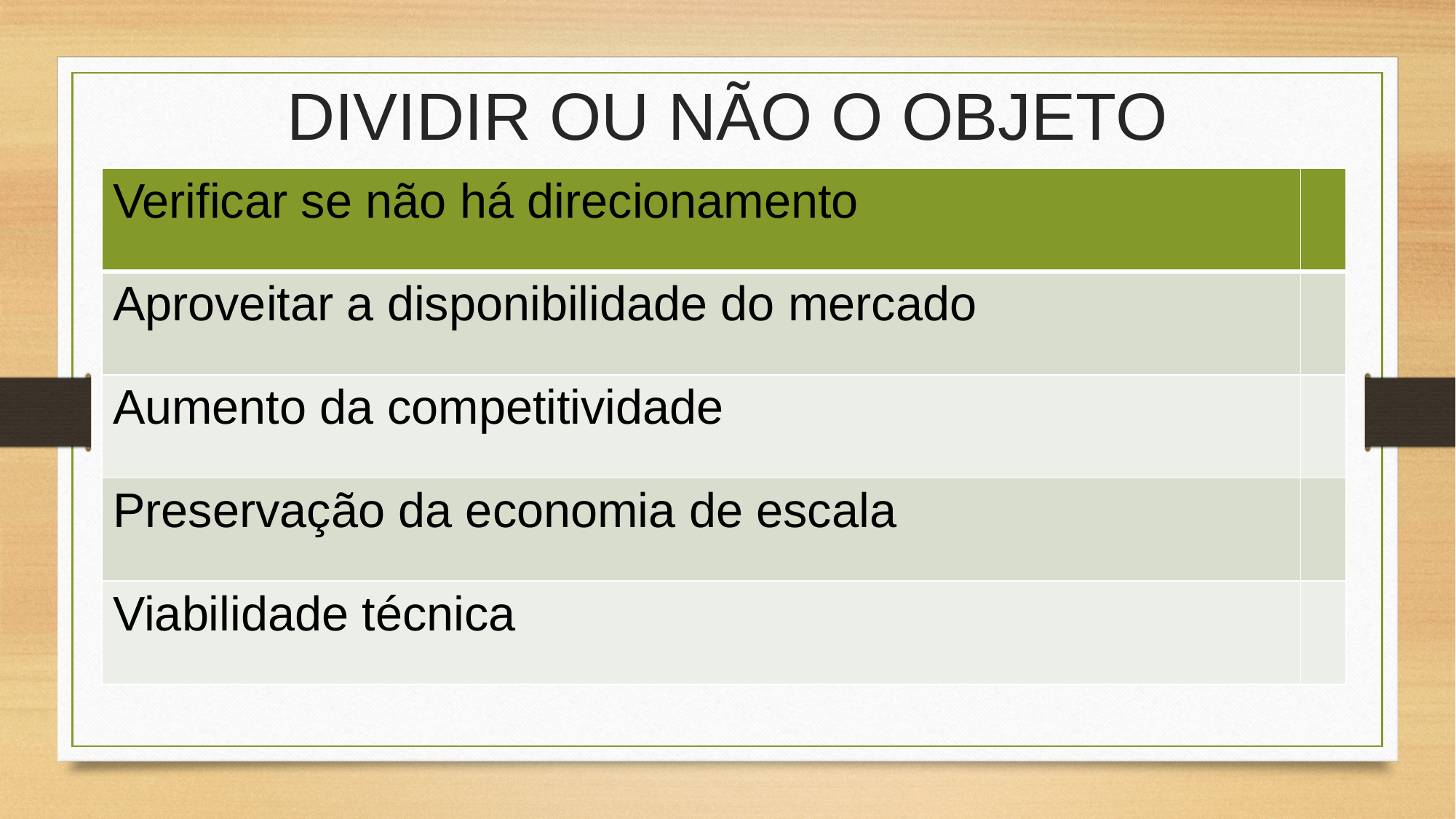

# DIVIDIR OU NÃO O OBJETO
| Verificar se não há direcionamento |  |
| --- | --- |
| Aproveitar a disponibilidade do mercado |  |
| Aumento da competitividade |  |
| Preservação da economia de escala |  |
| Viabilidade técnica |  |